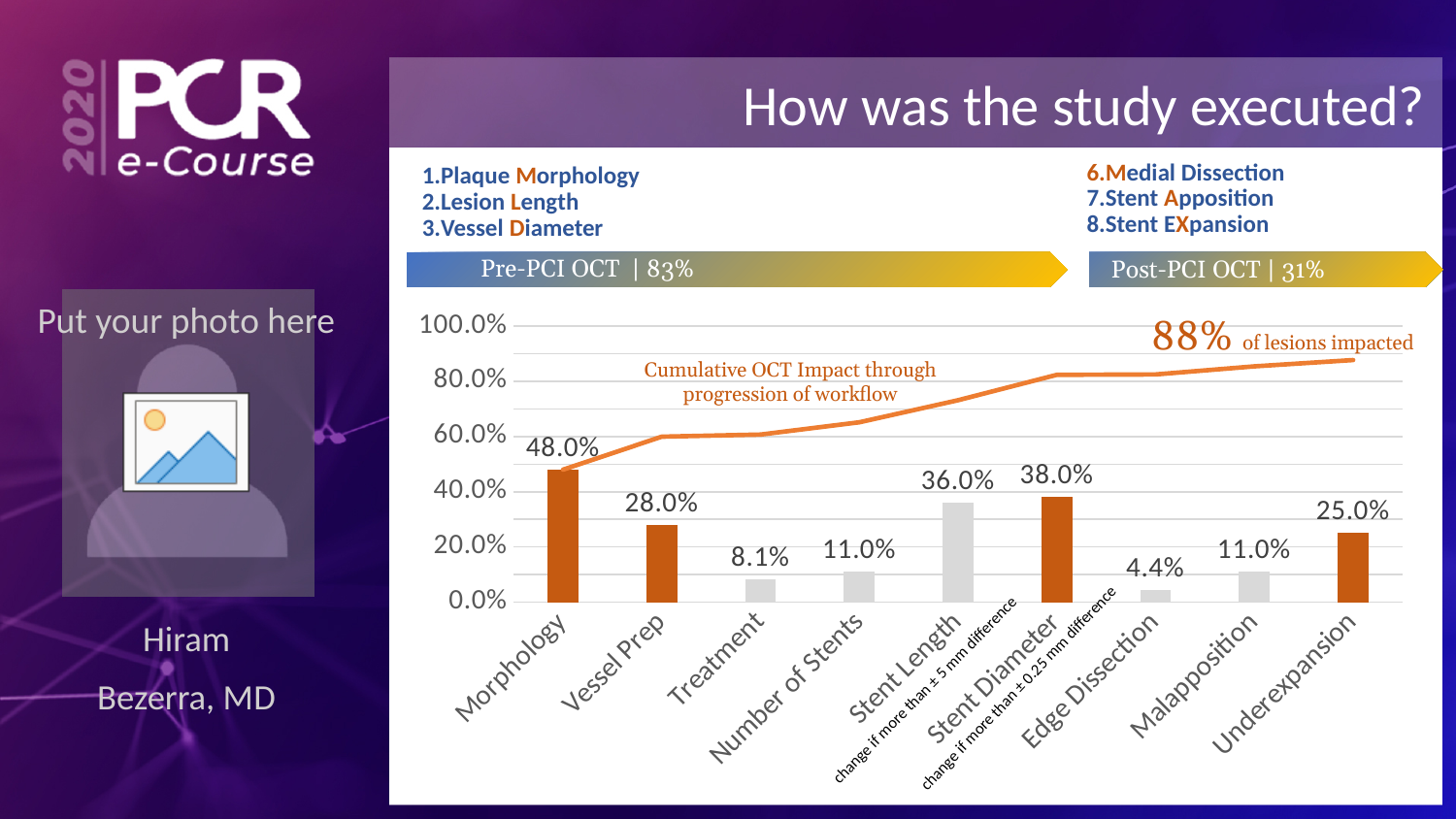

# How was the study executed?
Plaque Morphology
Lesion Length
Vessel Diameter
Medial Dissection
Stent Apposition
Stent EXpansion

Pre-PCI OCT  | 83%
Post-PCI OCT | 31%

### Chart

| Category |  | Morphology |
|---|---|---|
| Morphology | 0.48 | 0.48006134969325154 |
| Vessel Prep | 0.28 | 0.5996932515337423 |
| Treatment | 0.081 | 0.6073619631901841 |
| Number of Stents | 0.11 | 0.651840490797546 |
| Stent Length | 0.36 | 0.7315950920245399 |
| Stent Diameter | 0.38 | 0.8236196319018405 |
| Edge Dissection | 0.044 | 0.8251533742331288 |
| Malapposition | 0.11 | 0.8542944785276073 |
| Underexpansion | 0.25 | 0.8773006134969326 |
88% of lesions impacted
Cumulative OCT Impact through progression of workflow
Hiram
Bezerra, MD
change if more than ± 0.25 mm difference
change if more than ± 5 mm difference